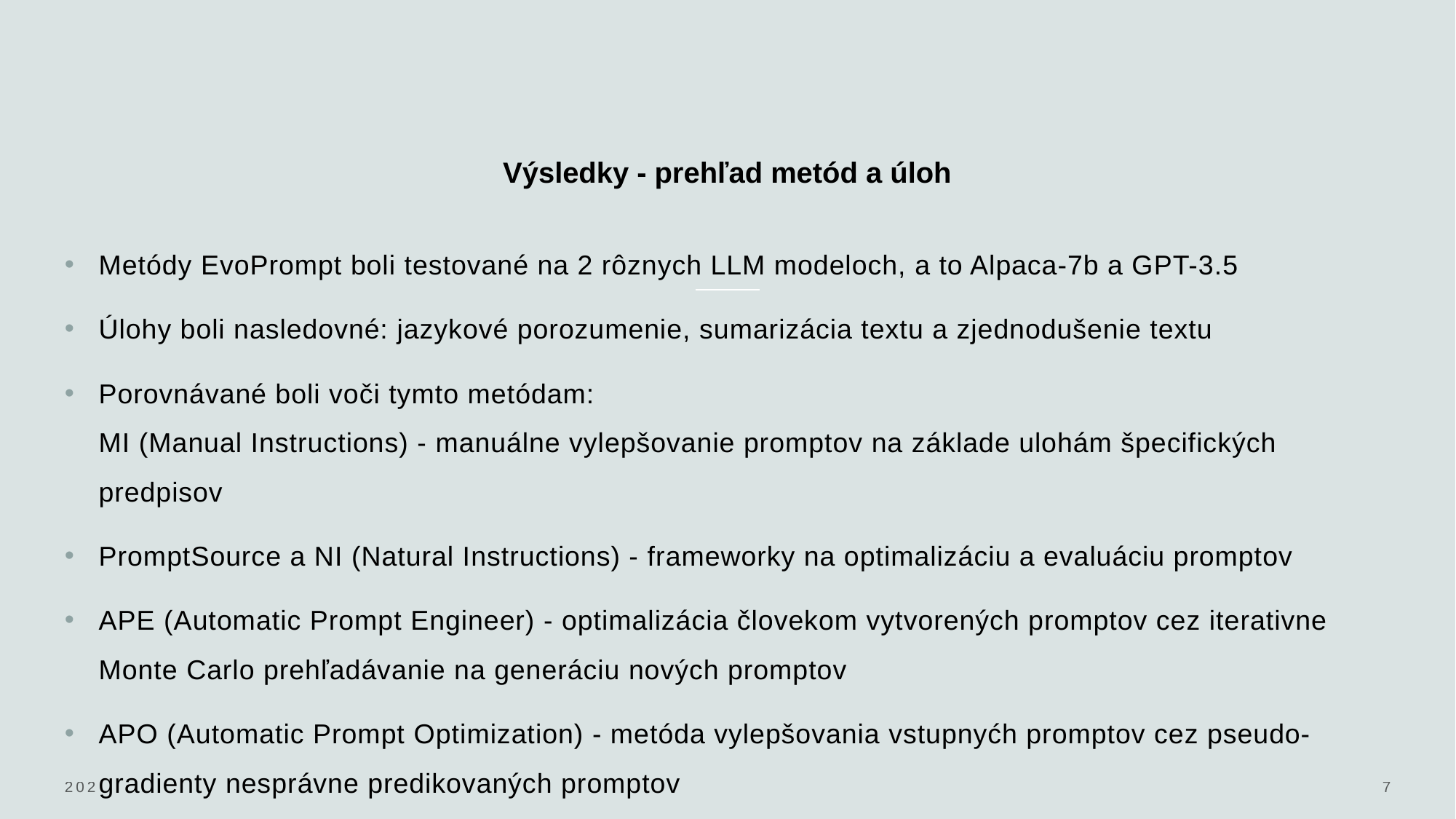

# Výsledky - prehľad metód a úloh
Metódy EvoPrompt boli testované na 2 rôznych LLM modeloch, a to Alpaca-7b a GPT-3.5
Úlohy boli nasledovné: jazykové porozumenie, sumarizácia textu a zjednodušenie textu
Porovnávané boli voči tymto metódam:
MI (Manual Instructions) - manuálne vylepšovanie promptov na základe ulohám špecifických predpisov
PromptSource a NI (Natural Instructions) - frameworky na optimalizáciu a evaluáciu promptov
APE (Automatic Prompt Engineer) - optimalizácia človekom vytvorených promptov cez iterativne Monte Carlo prehľadávanie na generáciu nových promptov
APO (Automatic Prompt Optimization) - metóda vylepšovania vstupnyćh promptov cez pseudo-gradienty nesprávne predikovaných promptov
2025
7